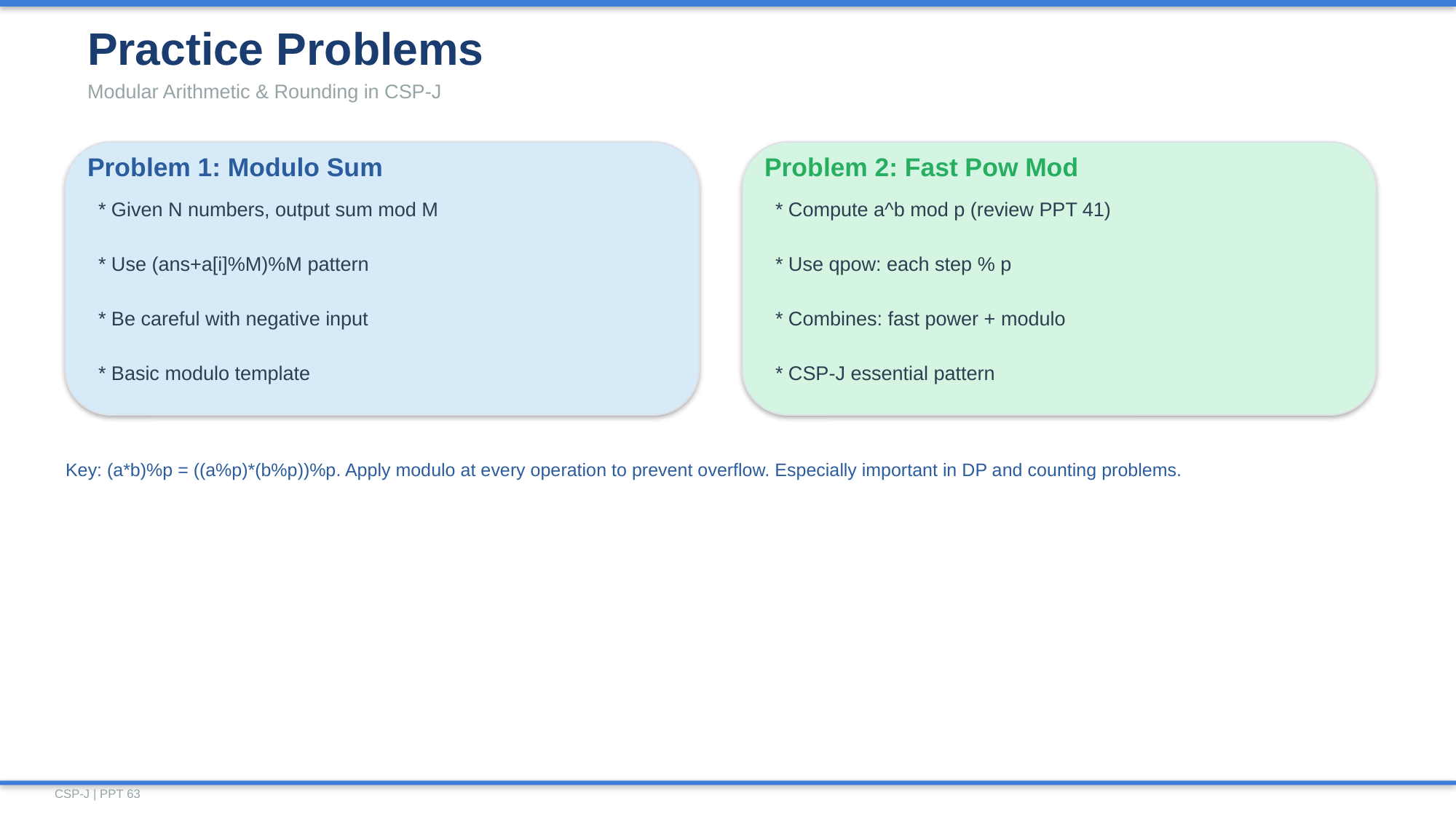

Practice Problems
Modular Arithmetic & Rounding in CSP-J

Problem 1: Modulo Sum
Problem 2: Fast Pow Mod
* Given N numbers, output sum mod M
* Compute a^b mod p (review PPT 41)
* Use (ans+a[i]%M)%M pattern
* Use qpow: each step % p
* Be careful with negative input
* Combines: fast power + modulo
* Basic modulo template
* CSP-J essential pattern
Key: (a*b)%p = ((a%p)*(b%p))%p. Apply modulo at every operation to prevent overflow. Especially important in DP and counting problems.

CSP-J | PPT 63